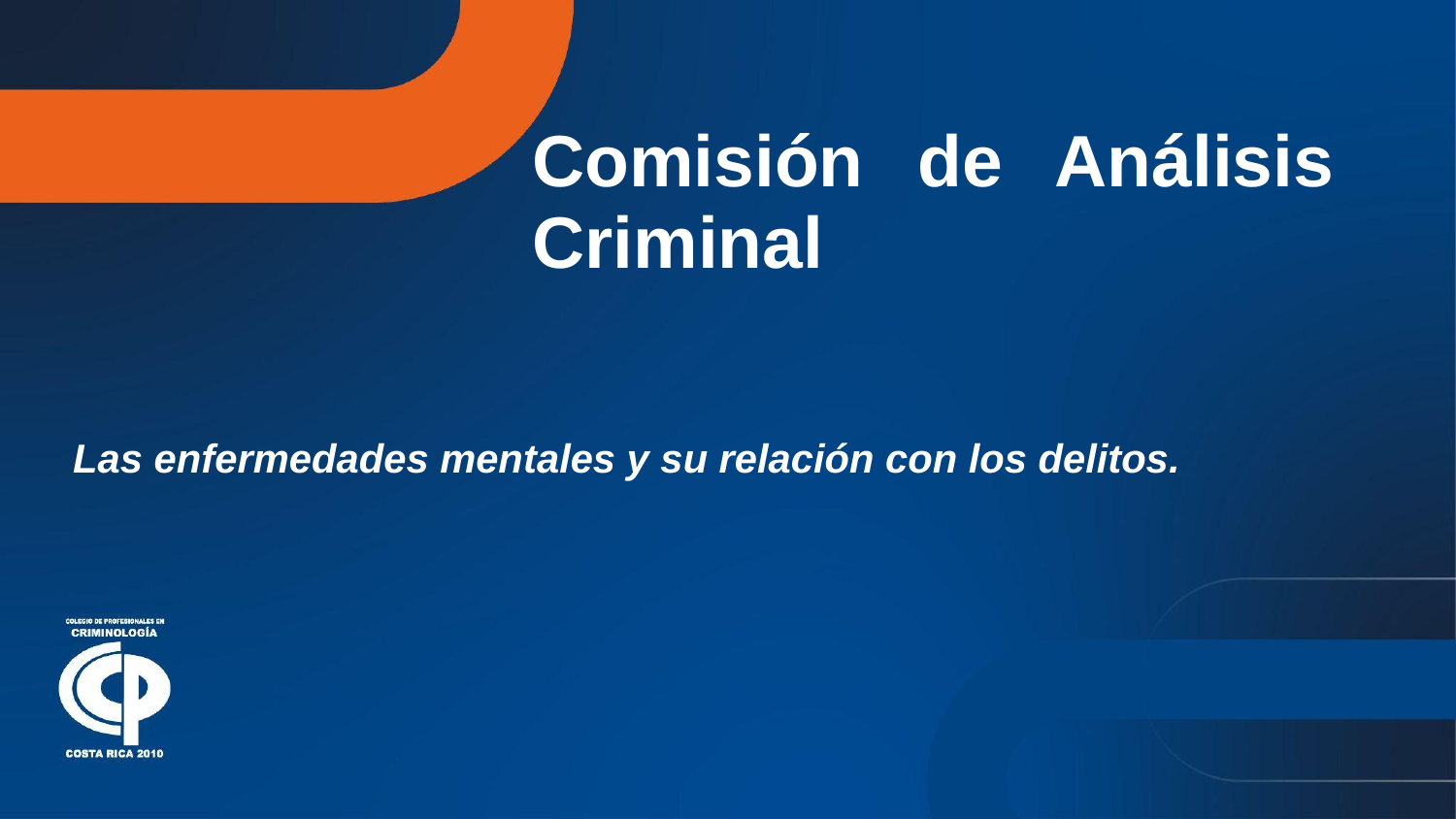

# Comisión de Análisis Criminal

Las enfermedades mentales y su relación con los delitos.